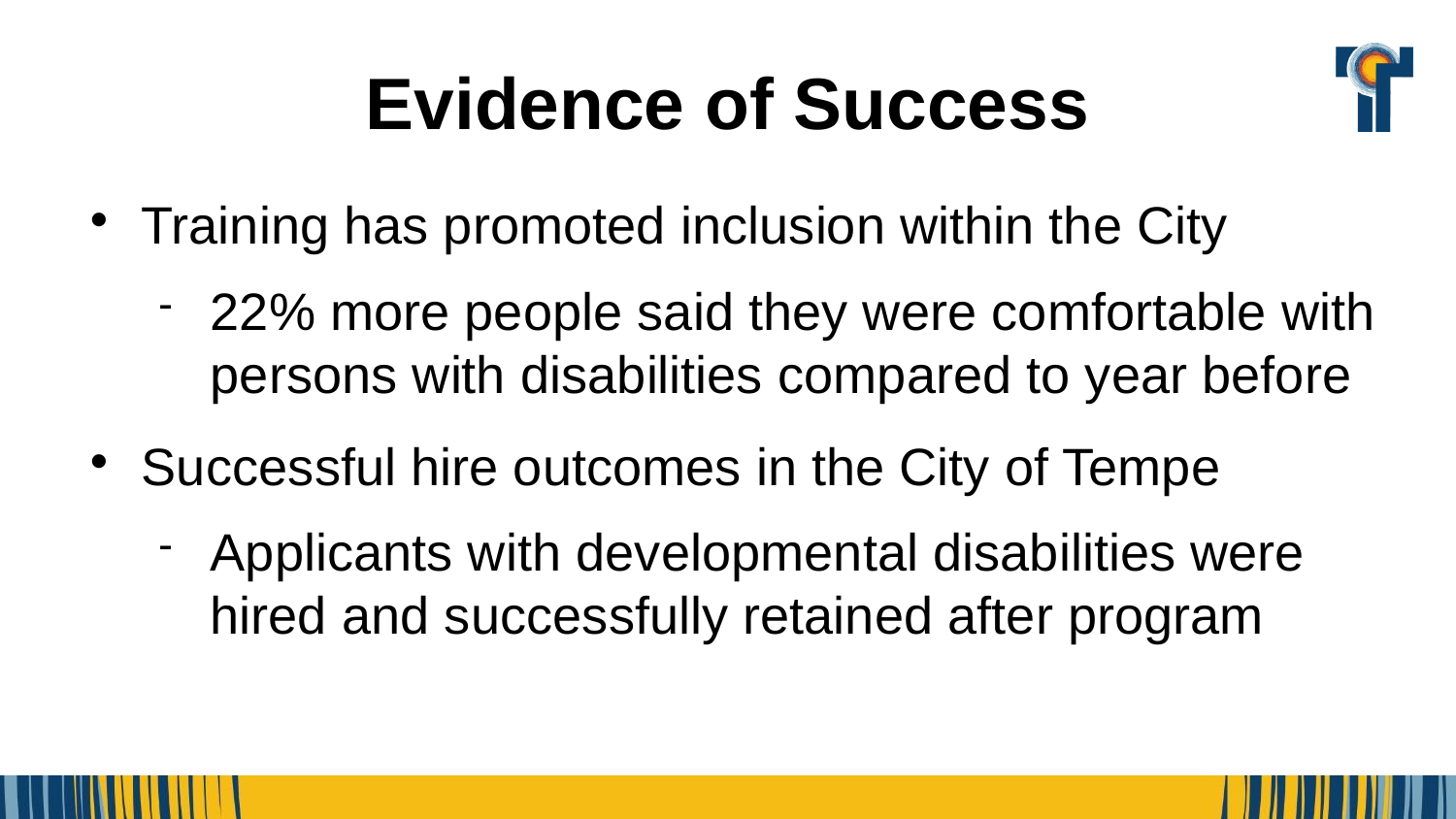

Evidence of Success
Training has promoted inclusion within the City
22% more people said they were comfortable with persons with disabilities compared to year before
Successful hire outcomes in the City of Tempe
Applicants with developmental disabilities were hired and successfully retained after program